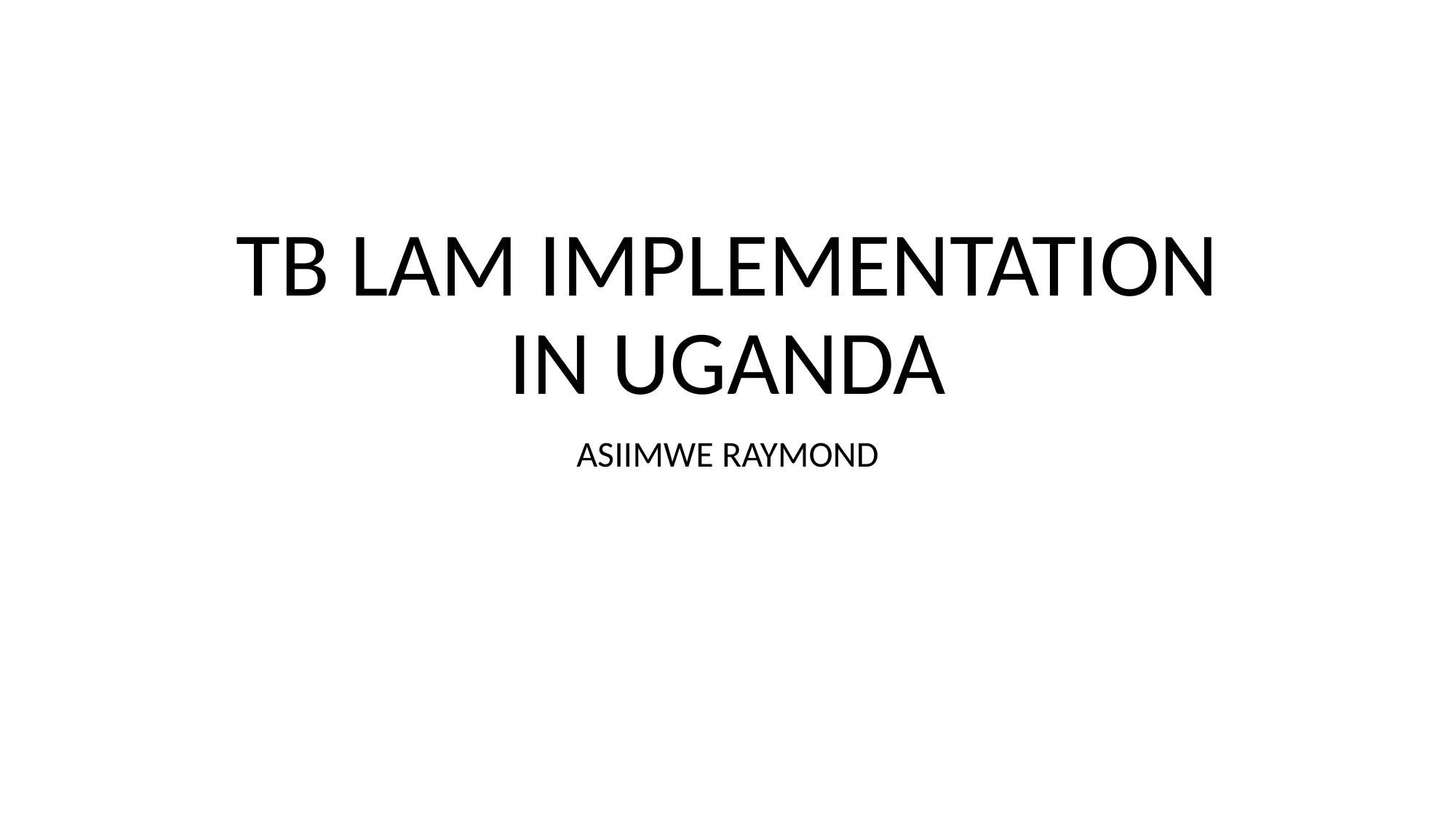

# TB LAM IMPLEMENTATION IN UGANDA
ASIIMWE RAYMOND